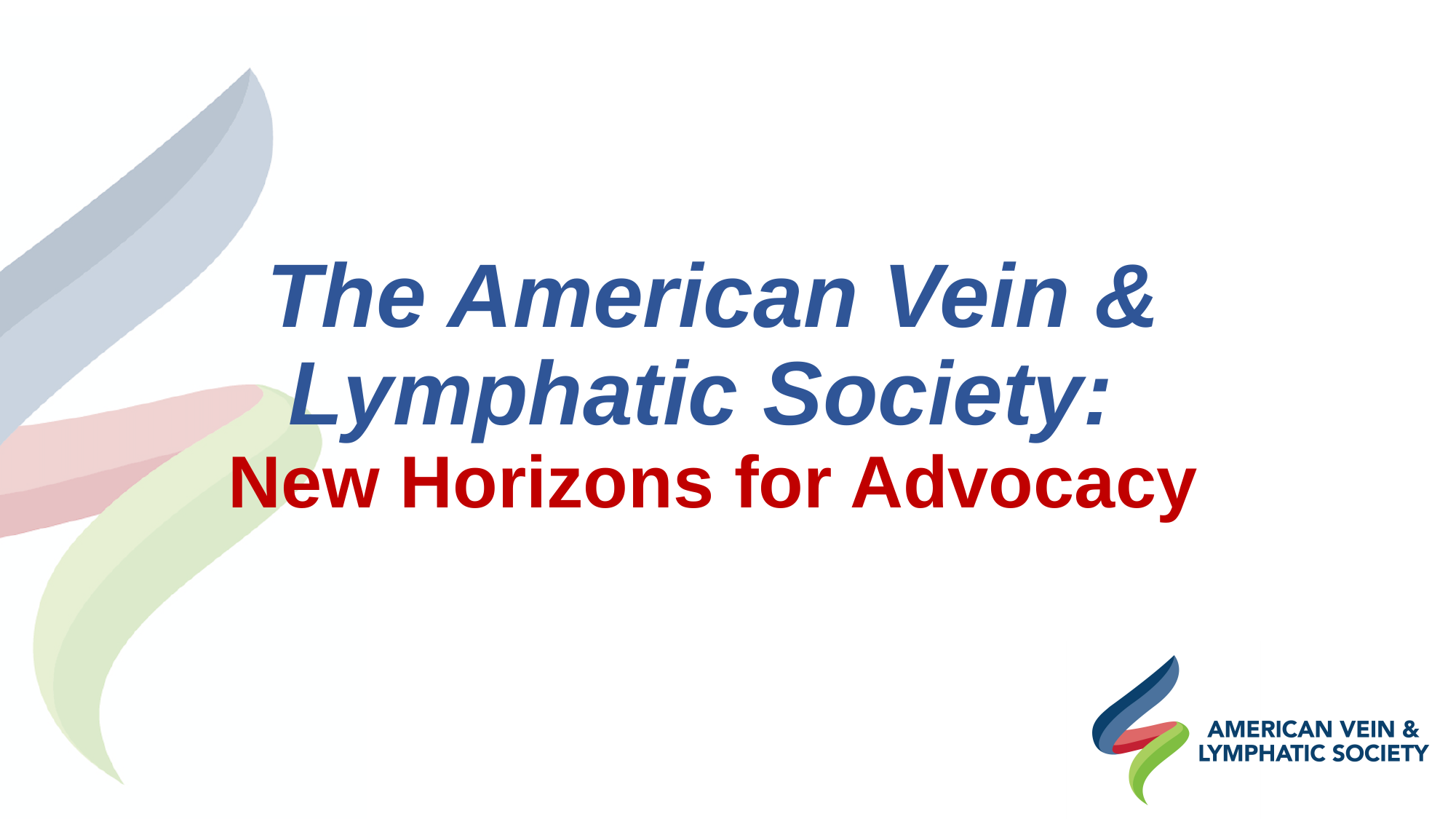

# The American Vein & Lymphatic Society: New Horizons for Advocacy